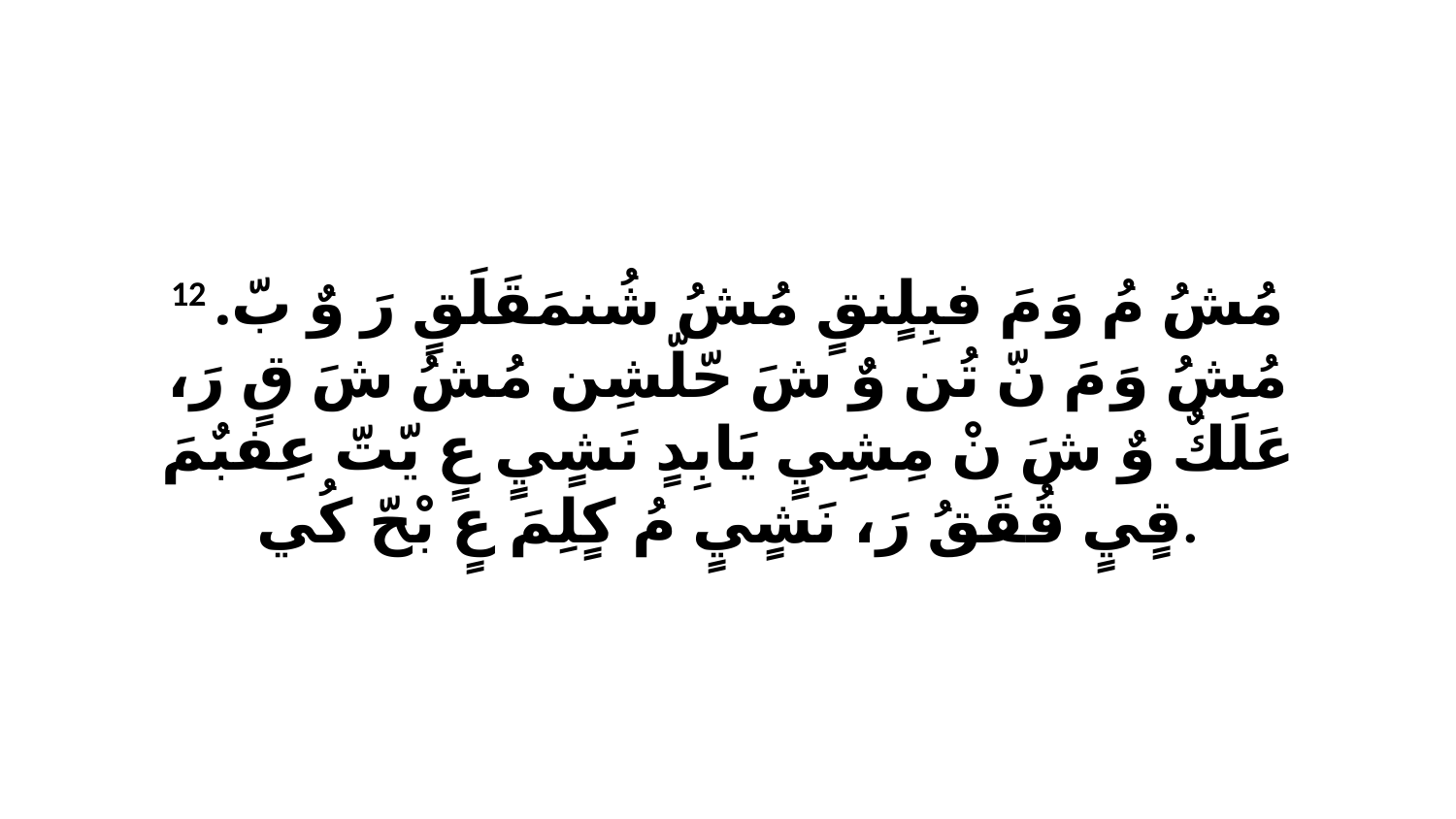

12 مُشُ مُ وَ مَ فبِلٍنقٍ مُشُ شُنمَقَلَقٍ رَ وٌ بّ. مُشُ وَ مَ نّ تُن وٌ شَ حّلّشِن مُشُ شَ قٍ رَ، عَلَكٌ وٌ شَ نْ مِشِيٍ يَابِدٍ نَشٍيٍ عٍ يّتّ عِفبٌمَ قٍيٍ قُقَقُ رَ، نَشٍيٍ مُ كٍلِمَ عٍ بْحّ كُي.